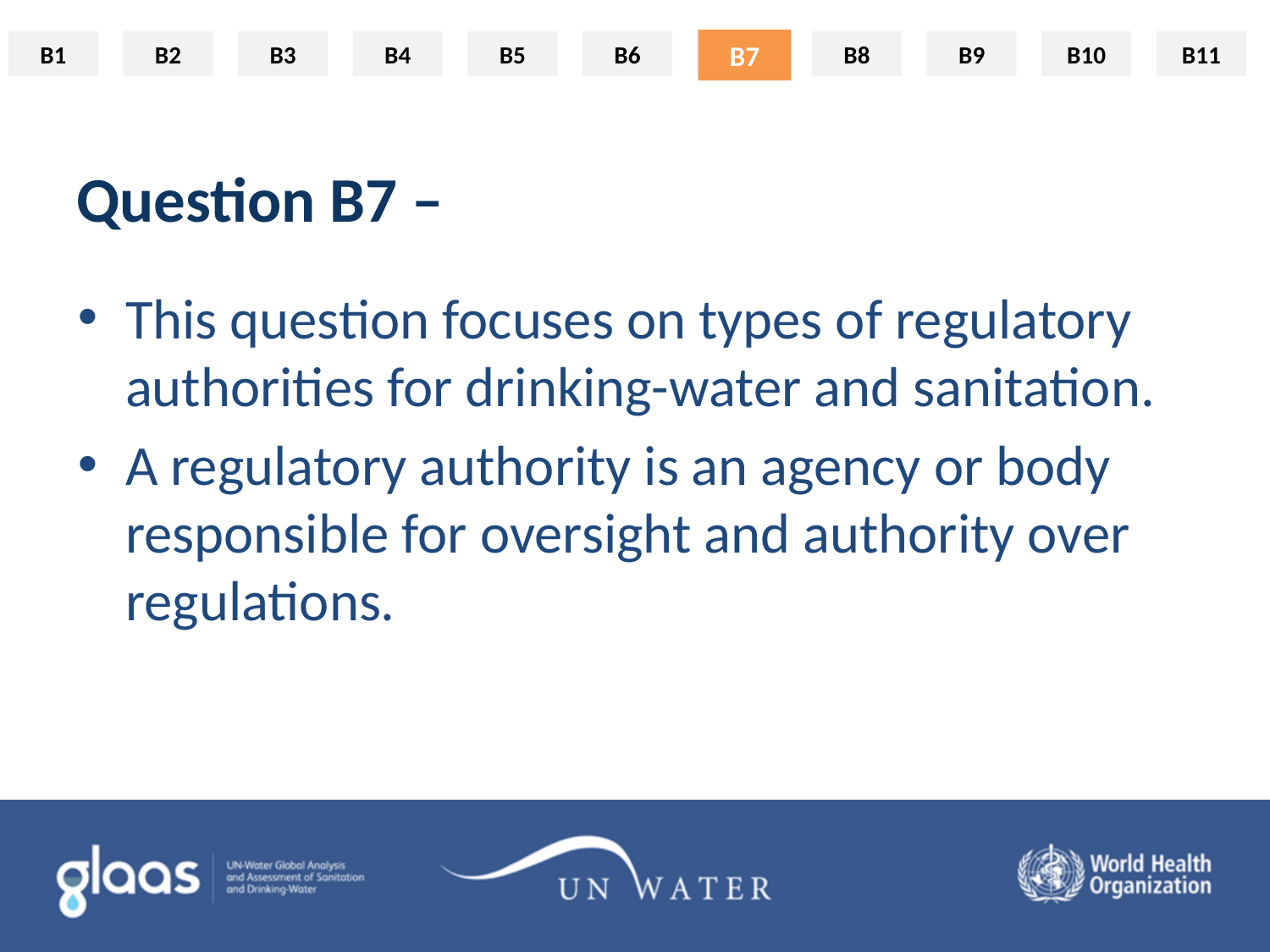

B7
# Question B7 –
This question focuses on types of regulatory authorities for drinking-water and sanitation.
A regulatory authority is an agency or body responsible for oversight and authority over regulations.